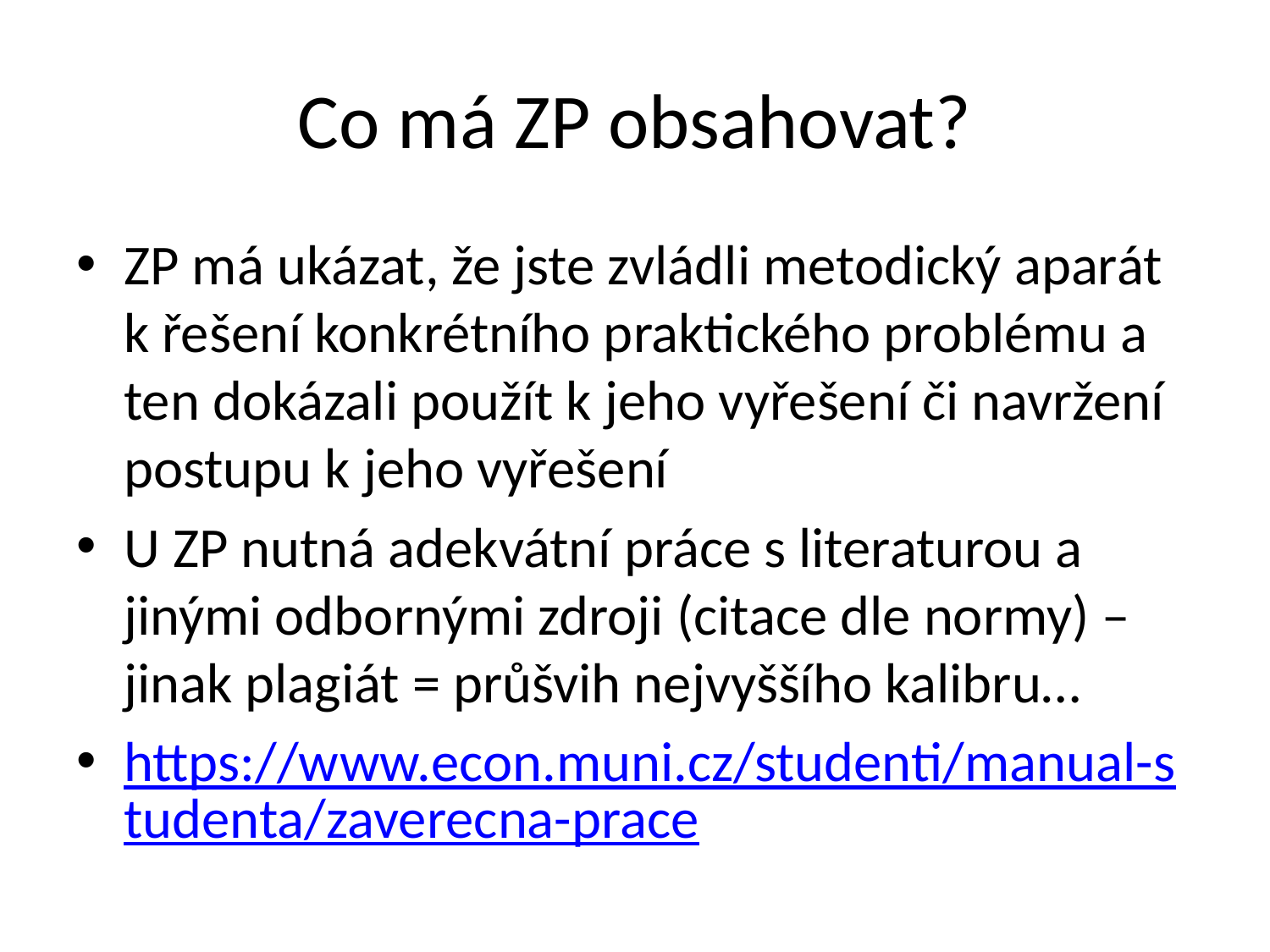

# Co má ZP obsahovat?
ZP má ukázat, že jste zvládli metodický aparát k řešení konkrétního praktického problému a ten dokázali použít k jeho vyřešení či navržení postupu k jeho vyřešení
U ZP nutná adekvátní práce s literaturou a jinými odbornými zdroji (citace dle normy) – jinak plagiát = průšvih nejvyššího kalibru…
https://www.econ.muni.cz/studenti/manual-studenta/zaverecna-prace